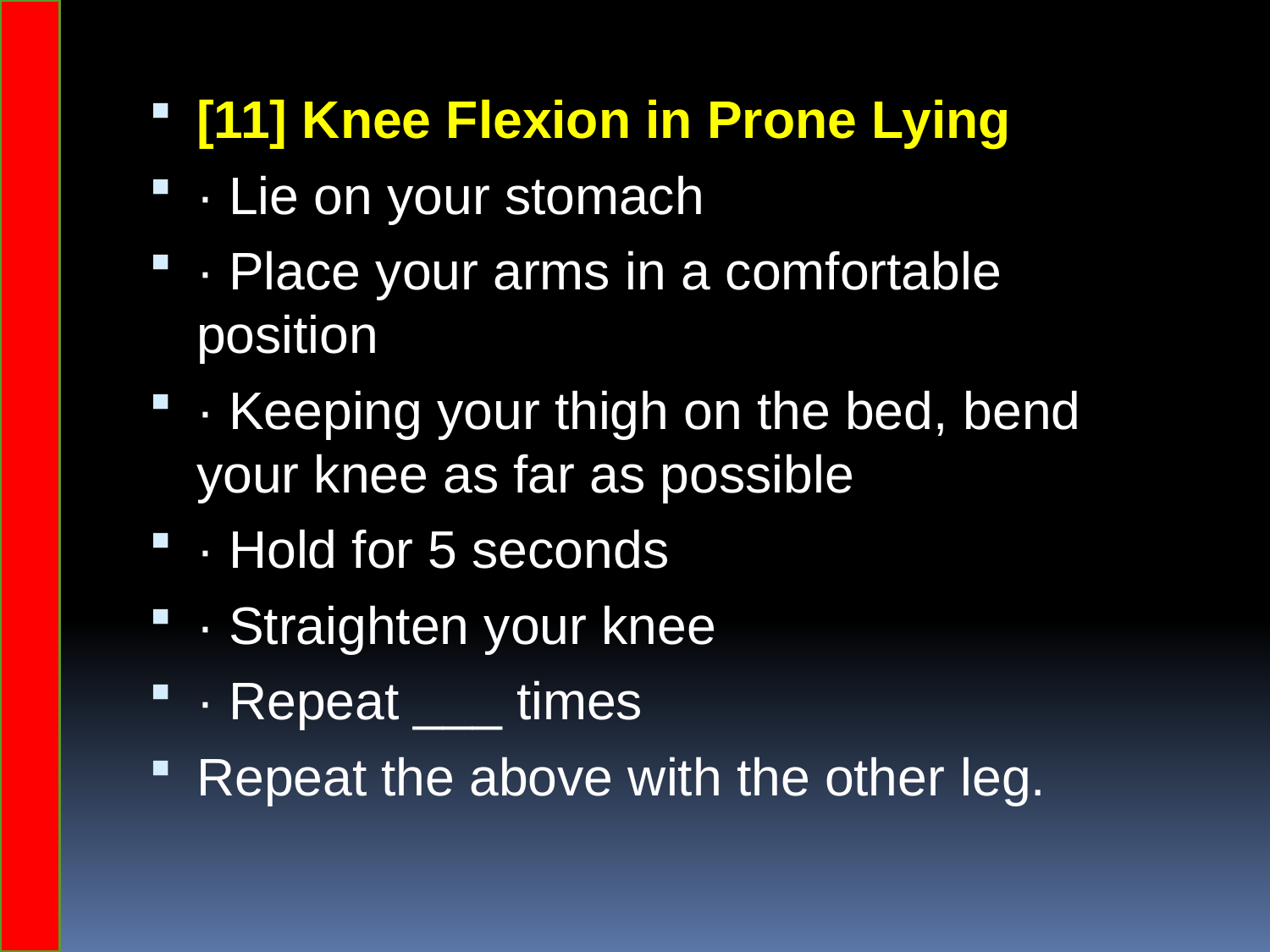

[11] Knee Flexion in Prone Lying
· Lie on your stomach
· Place your arms in a comfortable position
· Keeping your thigh on the bed, bend your knee as far as possible
· Hold for 5 seconds
· Straighten your knee
· Repeat ___ times
Repeat the above with the other leg.